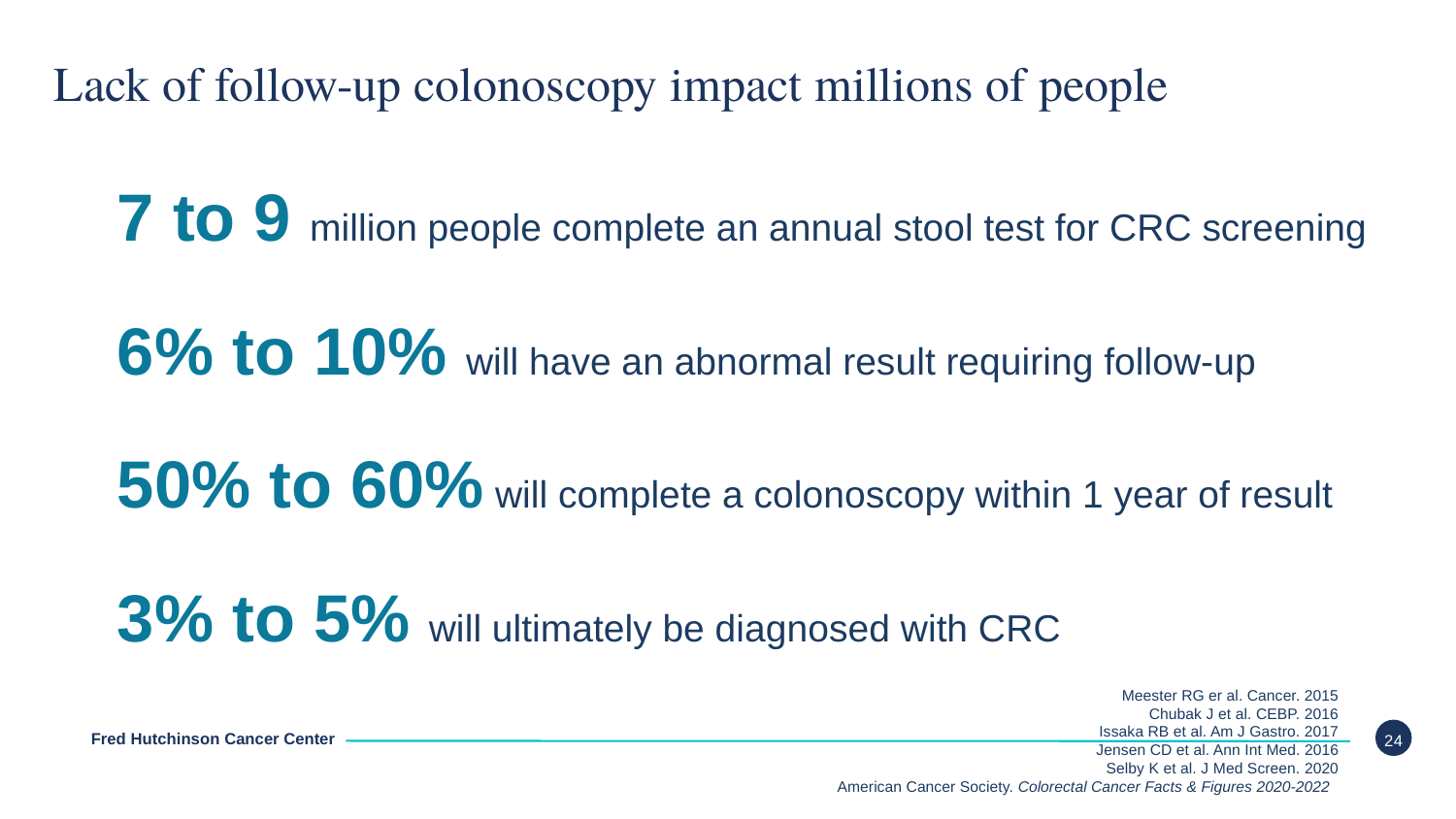

# Lack of follow-up colonoscopy impact millions of people
7 to 9 million people complete an annual stool test for CRC screening
6% to 10% will have an abnormal result requiring follow-up
50% to 60% will complete a colonoscopy within 1 year of result
3% to 5% will ultimately be diagnosed with CRC
Meester RG er al. Cancer. 2015
Chubak J et al. CEBP. 2016
Issaka RB et al. Am J Gastro. 2017
Jensen CD et al. Ann Int Med. 2016
Selby K et al. J Med Screen. 2020
American Cancer Society. Colorectal Cancer Facts & Figures 2020-2022